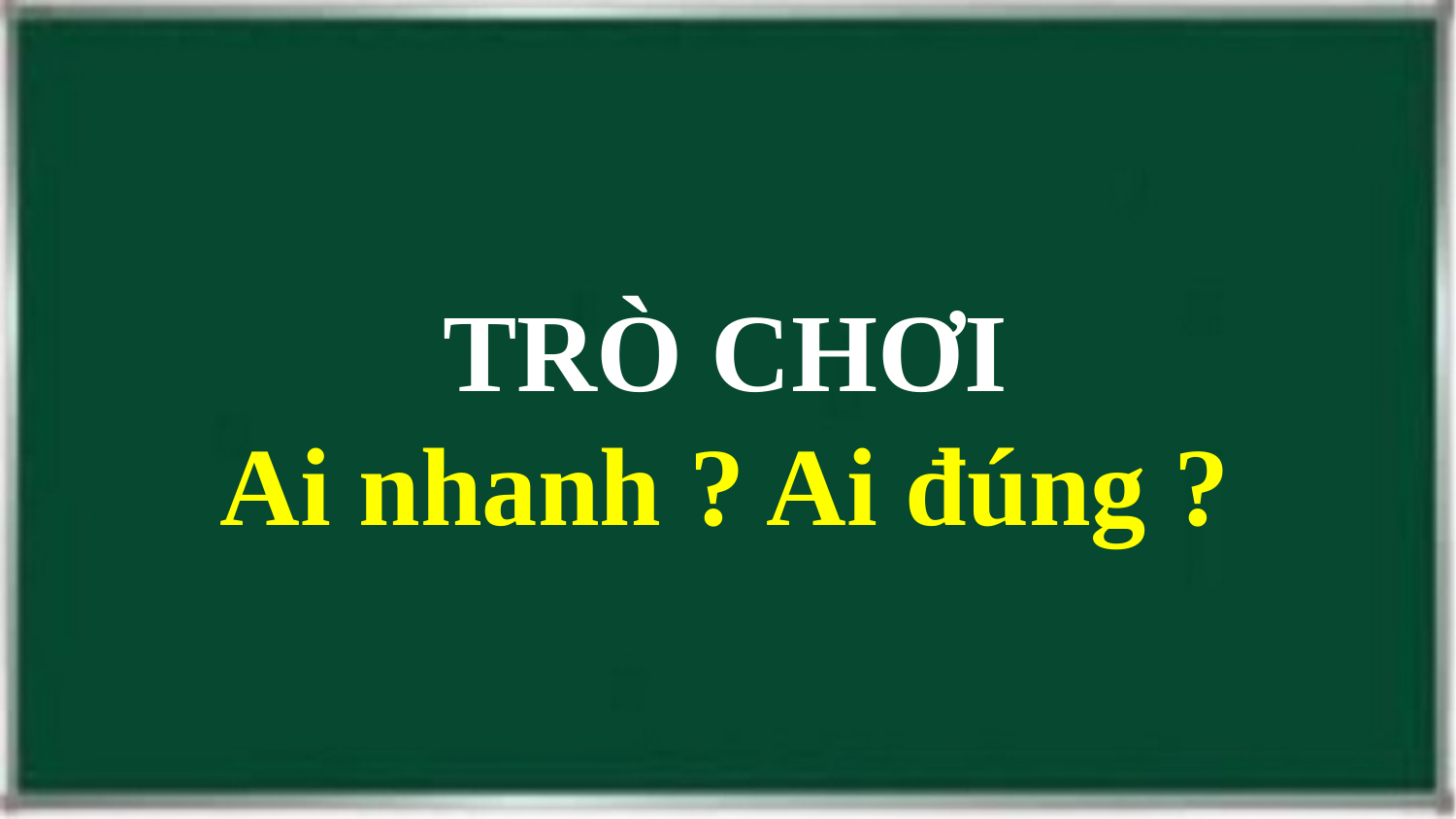

TRÒ CHƠI
Ai nhanh ? Ai đúng ?